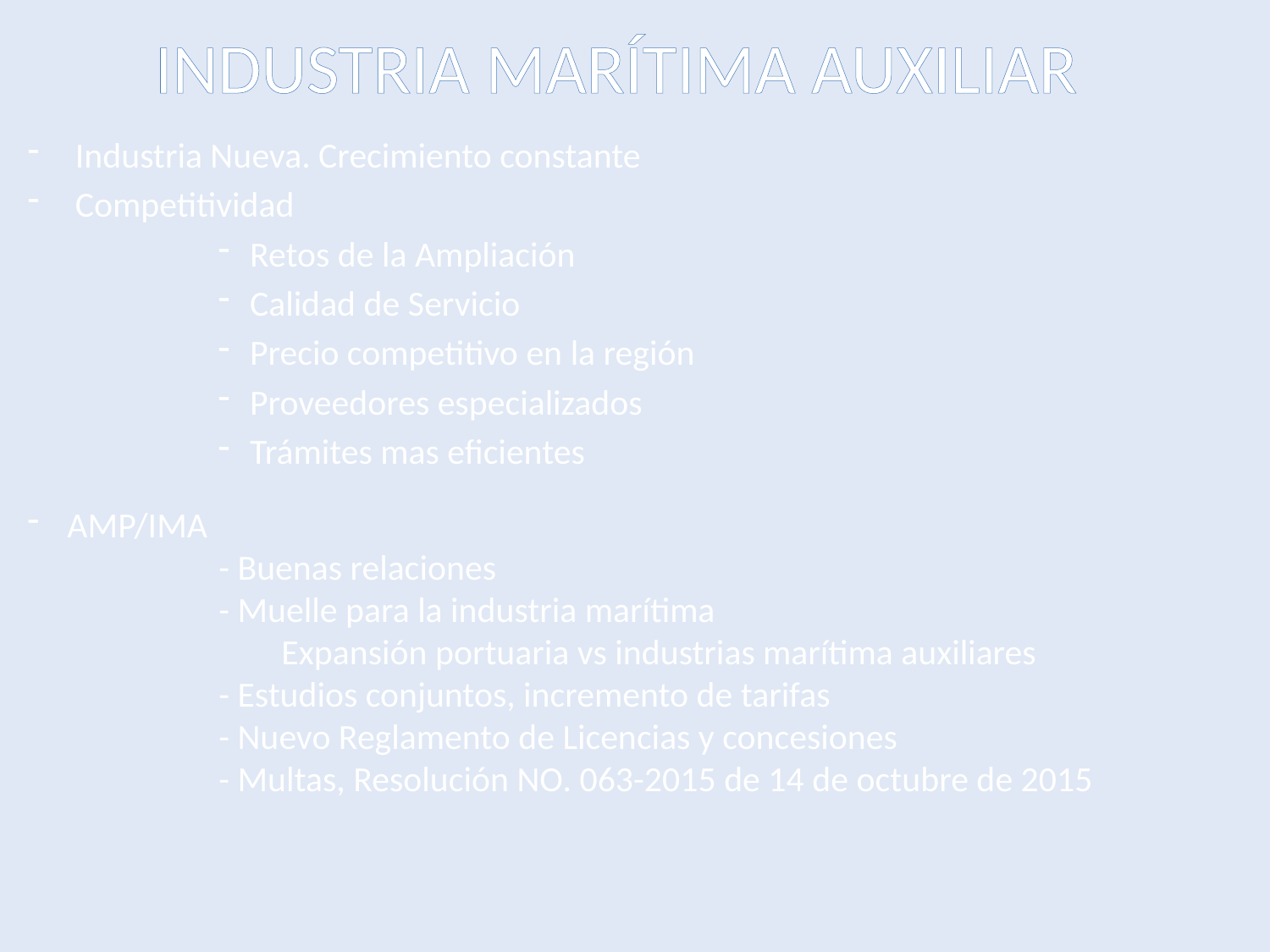

INDUSTRIA MARÍTIMA AUXILIAR
Industria Nueva. Crecimiento constante
Competitividad
Retos de la Ampliación
Calidad de Servicio
Precio competitivo en la región
Proveedores especializados
Trámites mas eficientes

AMP/IMA
	        - Buenas relaciones
	        - Muelle para la industria marítima
		Expansión portuaria vs industrias marítima auxiliares
	        - Estudios conjuntos, incremento de tarifas
	        - Nuevo Reglamento de Licencias y concesiones
	        - Multas, Resolución NO. 063-2015 de 14 de octubre de 2015